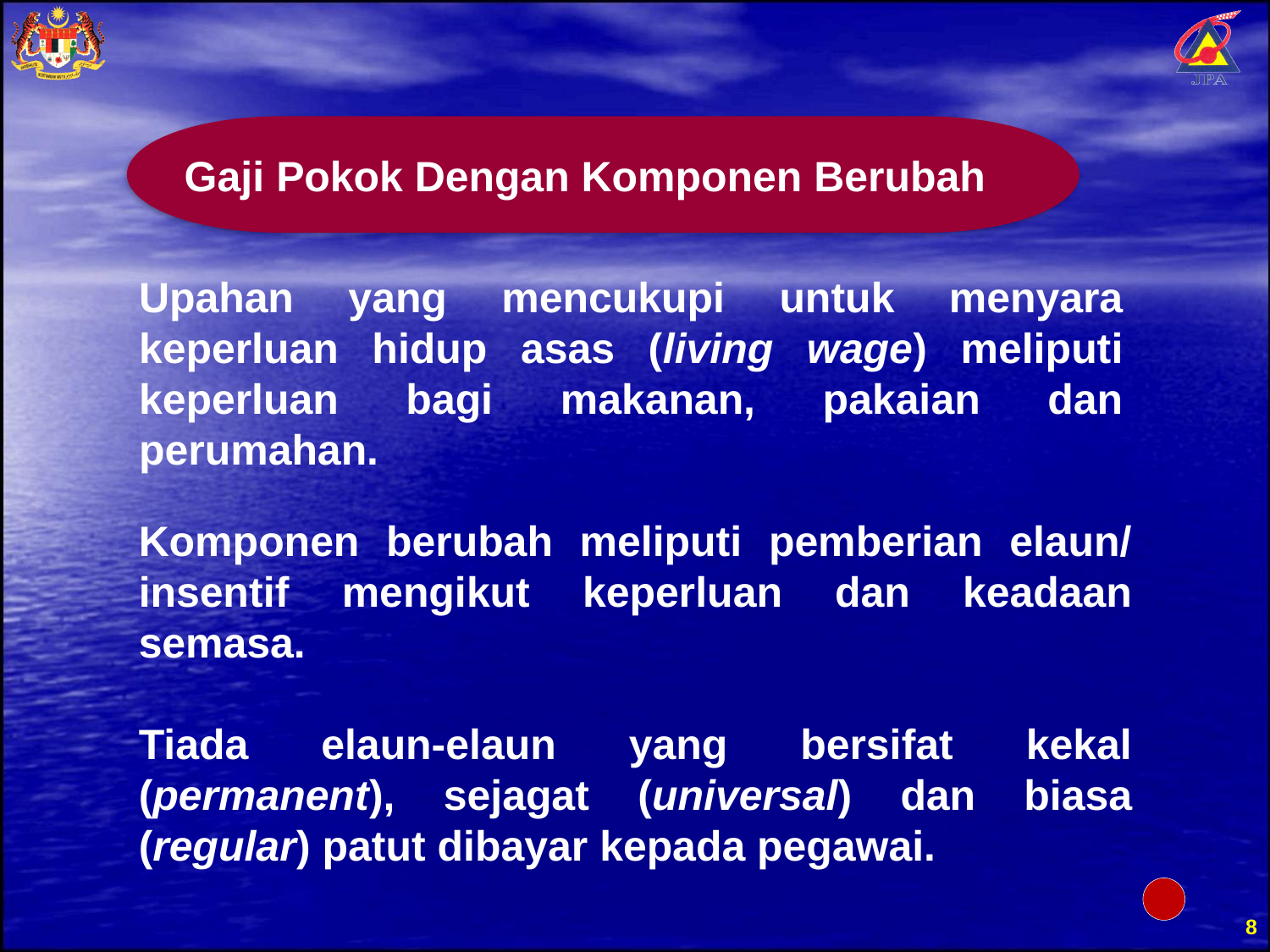

Gaji Pokok Dengan Komponen Berubah
Upahan yang mencukupi untuk menyara keperluan hidup asas (living wage) meliputi keperluan bagi makanan, pakaian dan perumahan.
Komponen berubah meliputi pemberian elaun/ insentif mengikut keperluan dan keadaan semasa.

Tiada elaun-elaun yang bersifat kekal (permanent), sejagat (universal) dan biasa (regular) patut dibayar kepada pegawai.